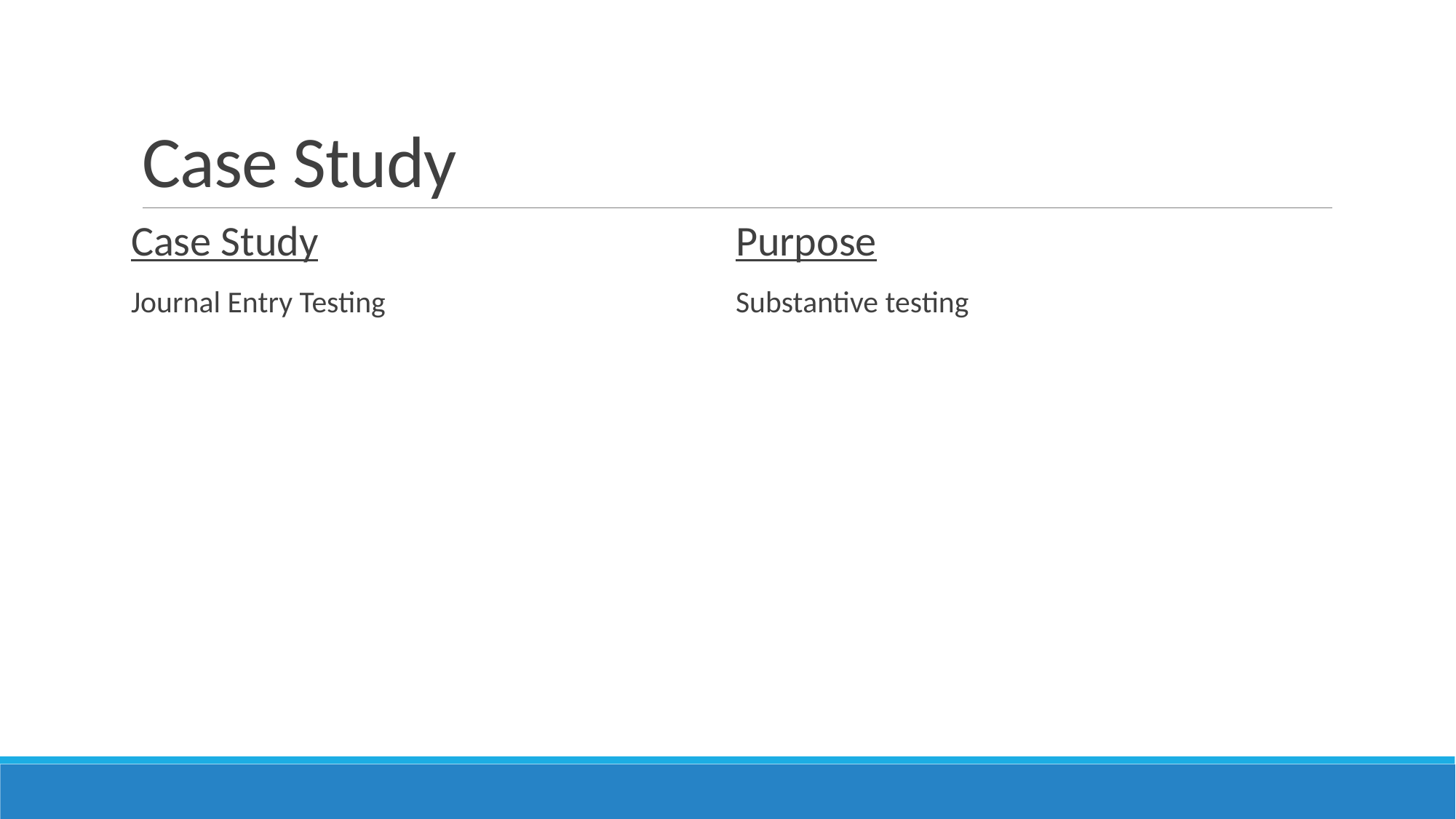

# Case Study
Case Study
Journal Entry Testing
Purpose
Substantive testing